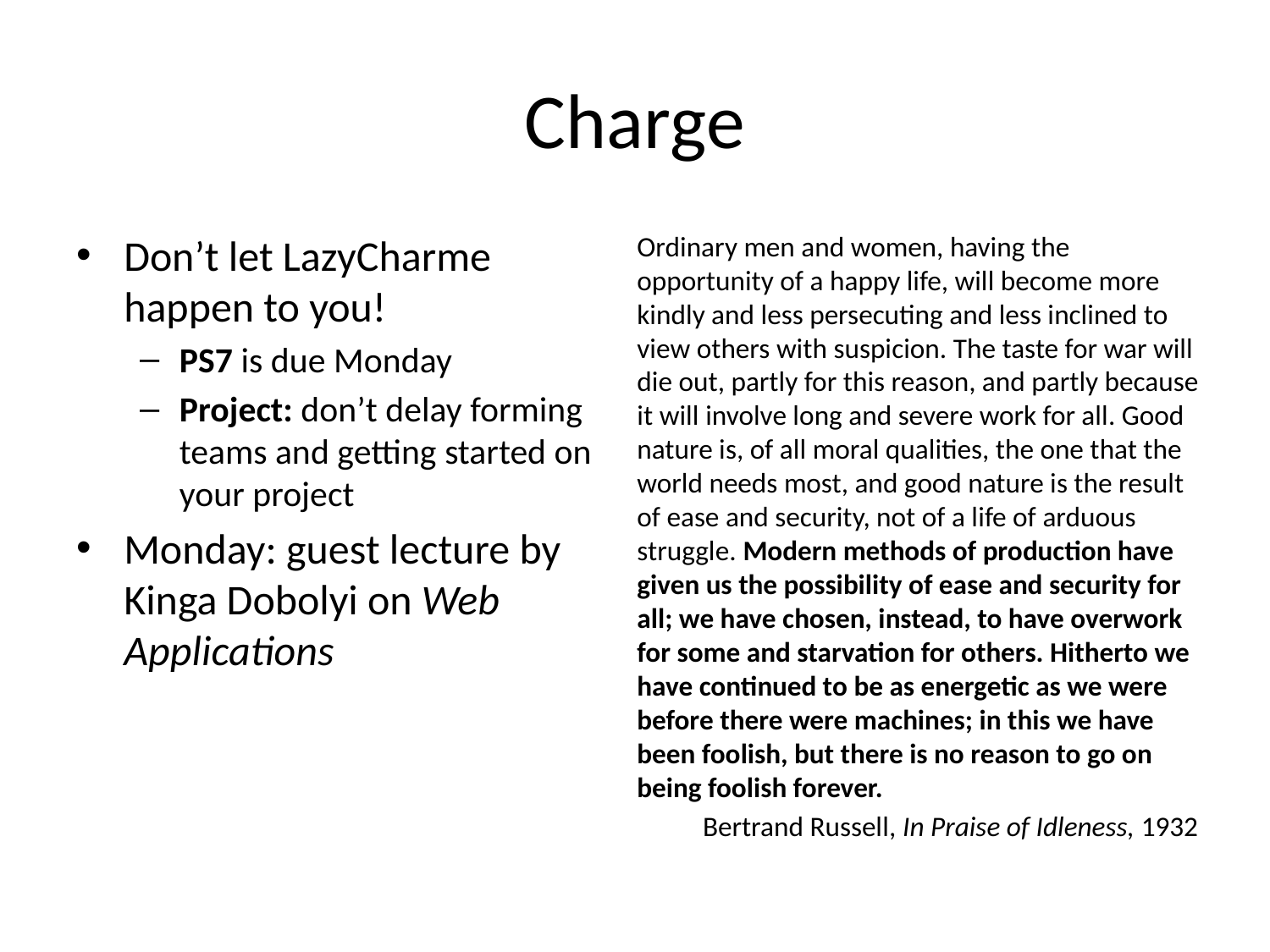

# Charge
Don’t let LazyCharme happen to you!
PS7 is due Monday
Project: don’t delay forming teams and getting started on your project
Monday: guest lecture by Kinga Dobolyi on Web Applications
Ordinary men and women, having the opportunity of a happy life, will become more kindly and less persecuting and less inclined to view others with suspicion. The taste for war will die out, partly for this reason, and partly because it will involve long and severe work for all. Good nature is, of all moral qualities, the one that the world needs most, and good nature is the result of ease and security, not of a life of arduous struggle. Modern methods of production have given us the possibility of ease and security for all; we have chosen, instead, to have overwork for some and starvation for others. Hitherto we have continued to be as energetic as we were before there were machines; in this we have been foolish, but there is no reason to go on being foolish forever.
Bertrand Russell, In Praise of Idleness, 1932